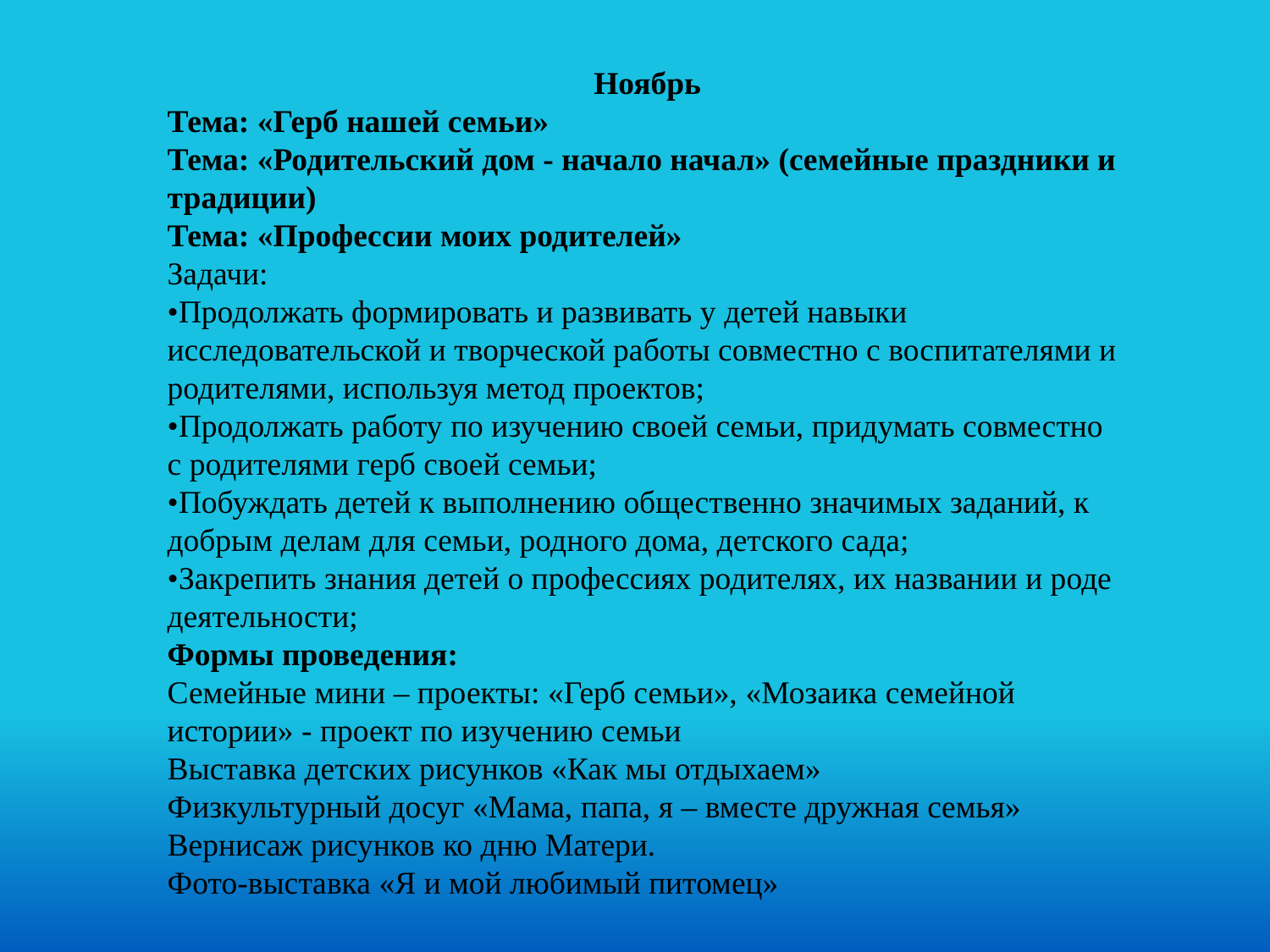

Ноябрь
Тема: «Герб нашей семьи»
Тема: «Родительский дом - начало начал» (семейные праздники и традиции)
Тема: «Профессии моих родителей»
Задачи:
•Продолжать формировать и развивать у детей навыки исследовательской и творческой работы совместно с воспитателями и родителями, используя метод проектов;
•Продолжать работу по изучению своей семьи, придумать совместно с родителями герб своей семьи;
•Побуждать детей к выполнению общественно значимых заданий, к добрым делам для семьи, родного дома, детского сада;
•Закрепить знания детей о профессиях родителях, их названии и роде деятельности;
Формы проведения:
Семейные мини – проекты: «Герб семьи», «Мозаика семейной истории» - проект по изучению семьи
Выставка детских рисунков «Как мы отдыхаем»
Физкультурный досуг «Мама, папа, я – вместе дружная семья»
Вернисаж рисунков ко дню Матери.
Фото-выставка «Я и мой любимый питомец»